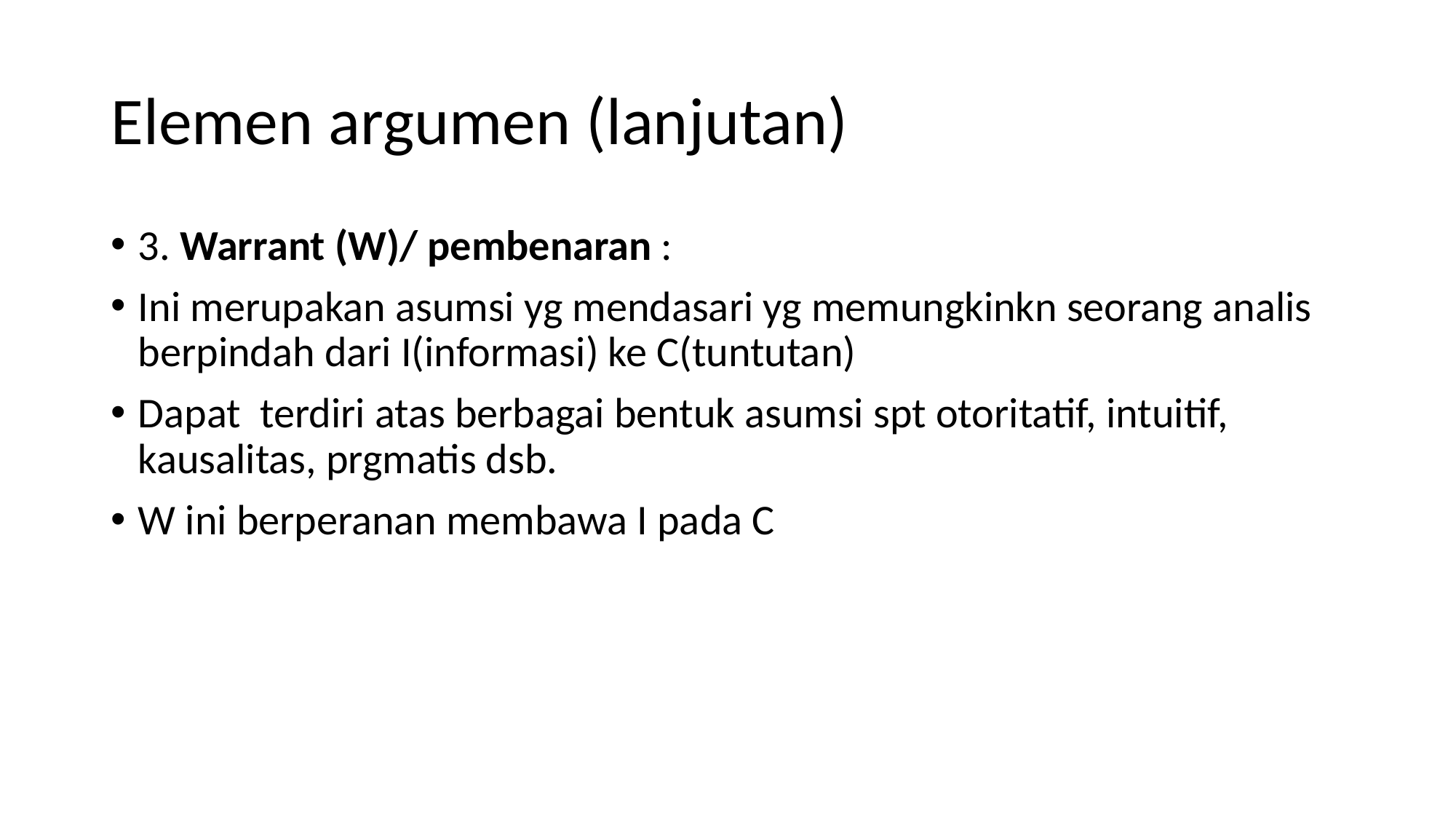

# Elemen argumen (lanjutan)
3. Warrant (W)/ pembenaran :
Ini merupakan asumsi yg mendasari yg memungkinkn seorang analis berpindah dari I(informasi) ke C(tuntutan)
Dapat  terdiri atas berbagai bentuk asumsi spt otoritatif, intuitif, kausalitas, prgmatis dsb.
W ini berperanan membawa I pada C